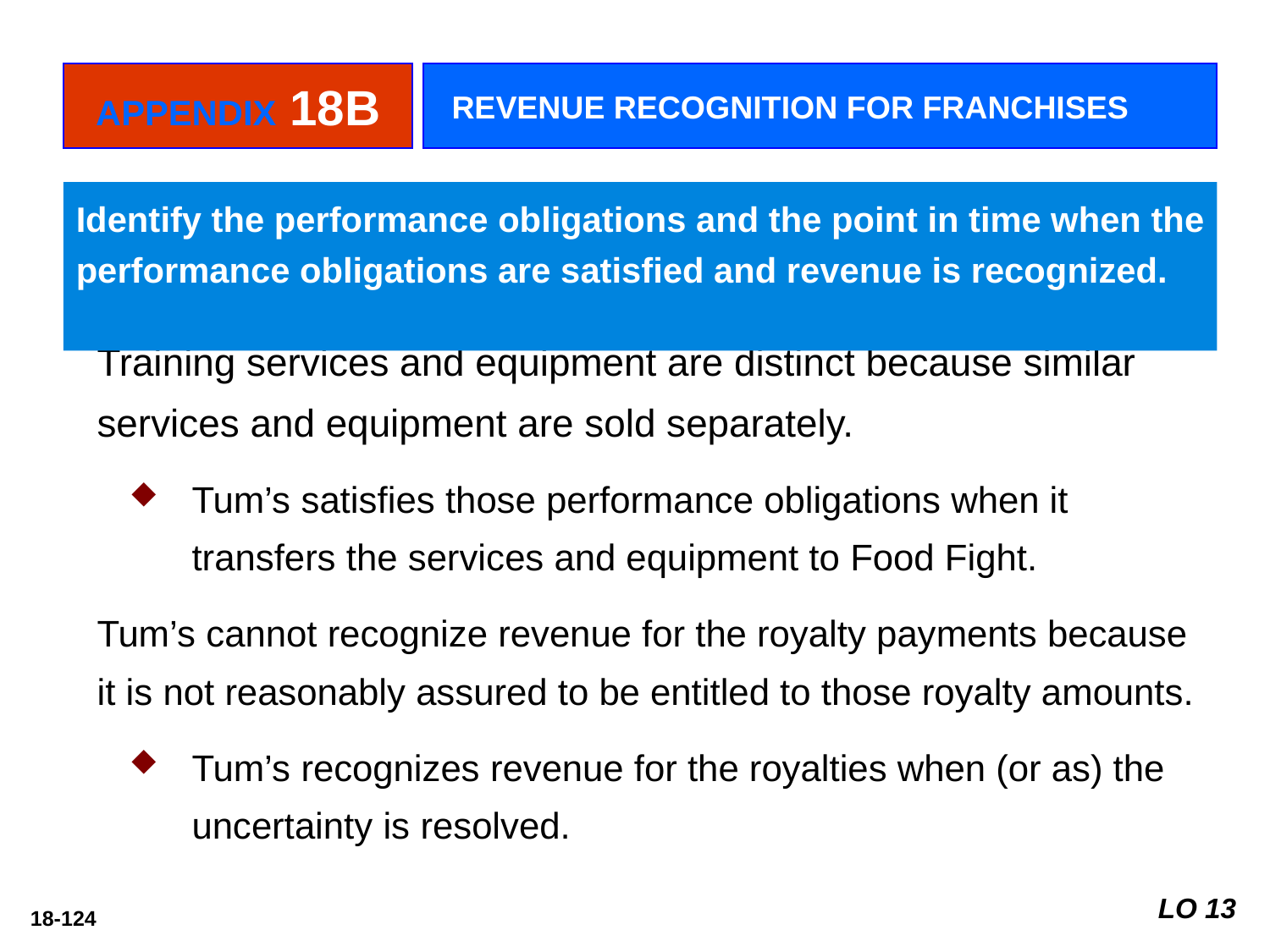

APPENDIX 18B
REVENUE RECOGNITION FOR FRANCHISES
Identify the performance obligations and the point in time when the performance obligations are satisfied and revenue is recognized.
Training services and equipment are distinct because similar services and equipment are sold separately.
Tum’s satisfies those performance obligations when it transfers the services and equipment to Food Fight.
Tum’s cannot recognize revenue for the royalty payments because it is not reasonably assured to be entitled to those royalty amounts.
Tum’s recognizes revenue for the royalties when (or as) the uncertainty is resolved.
LO 13